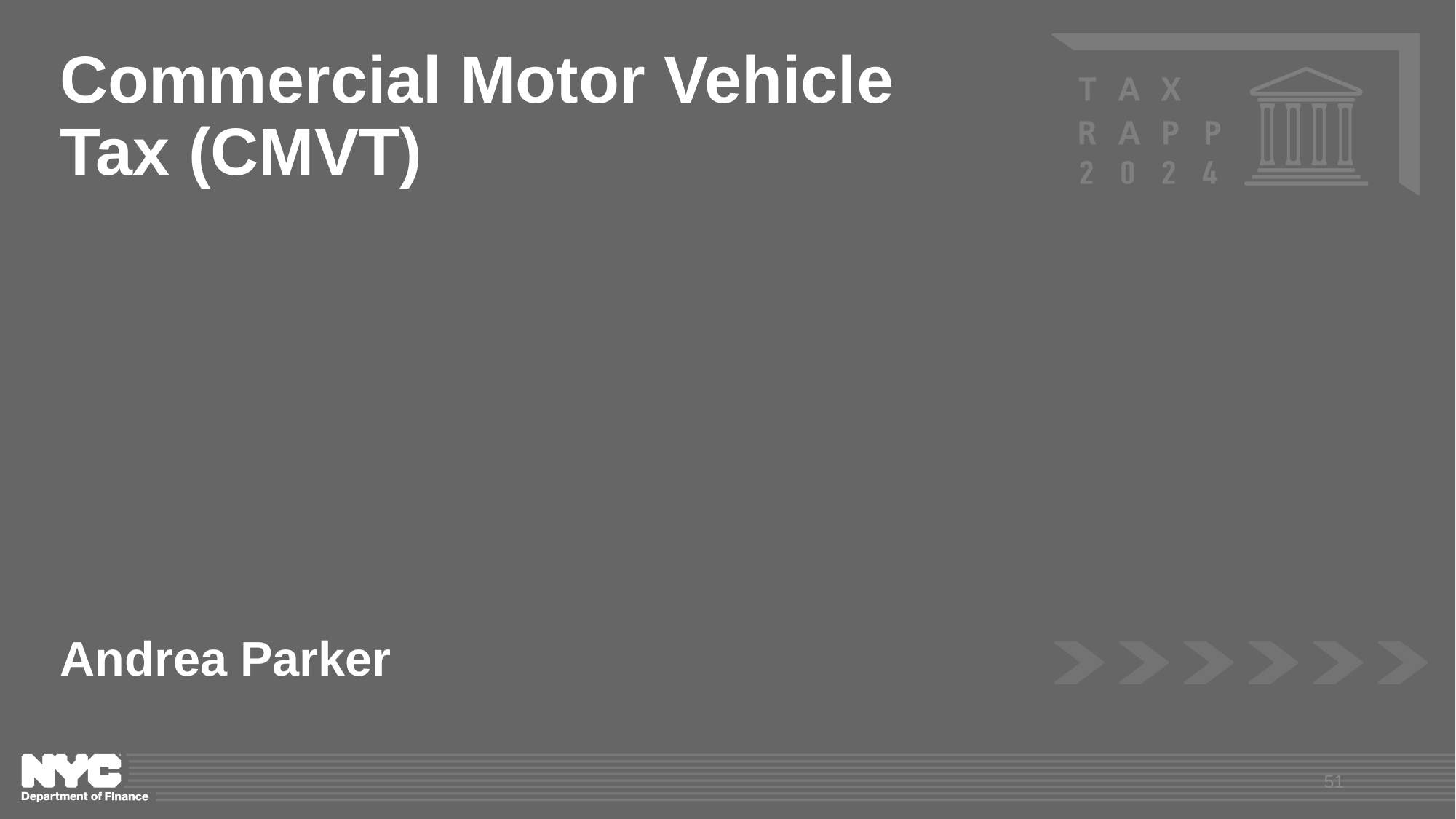

# Commercial Motor Vehicle Tax (CMVT)
Andrea Parker
51